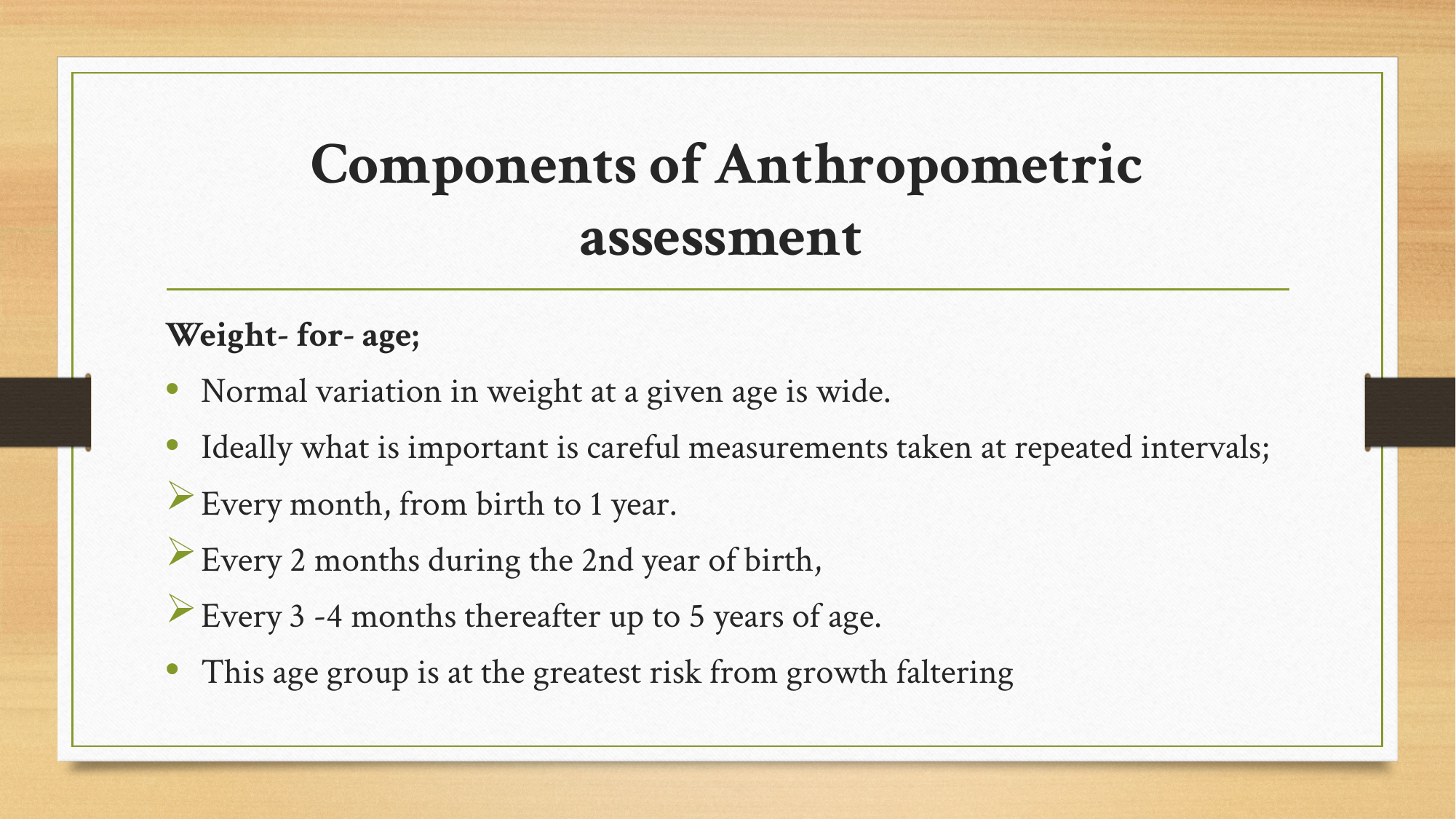

# Components of Anthropometric assessment
Weight- for- age;
Normal variation in weight at a given age is wide.
Ideally what is important is careful measurements taken at repeated intervals;
Every month, from birth to 1 year.
Every 2 months during the 2nd year of birth,
Every 3 -4 months thereafter up to 5 years of age.
This age group is at the greatest risk from growth faltering